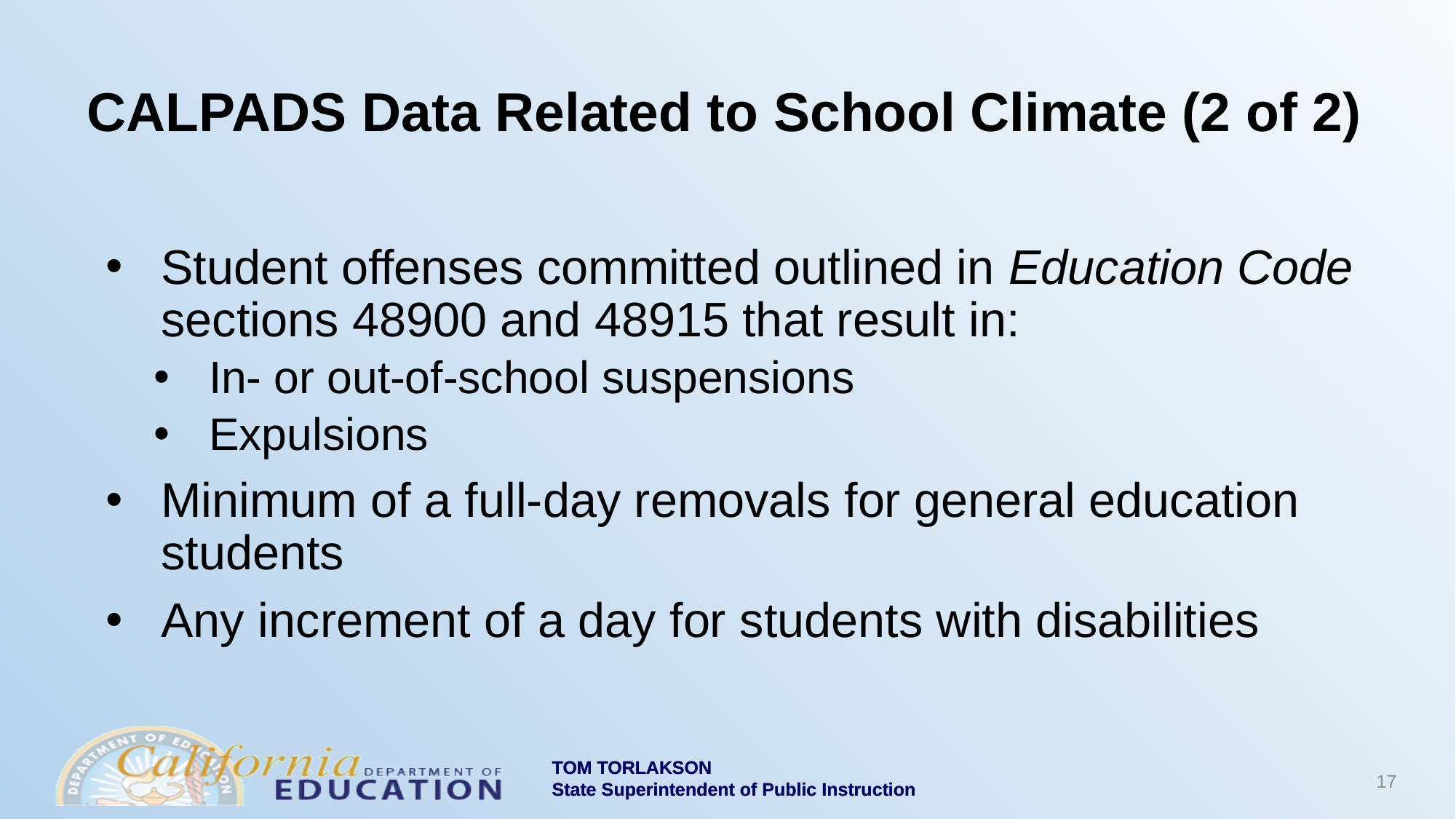

# CALPADS Data Related to School Climate (2 of 2)
Student offenses committed outlined in Education Code sections 48900 and 48915 that result in:
In- or out-of-school suspensions
Expulsions
Minimum of a full-day removals for general education students
Any increment of a day for students with disabilities
17